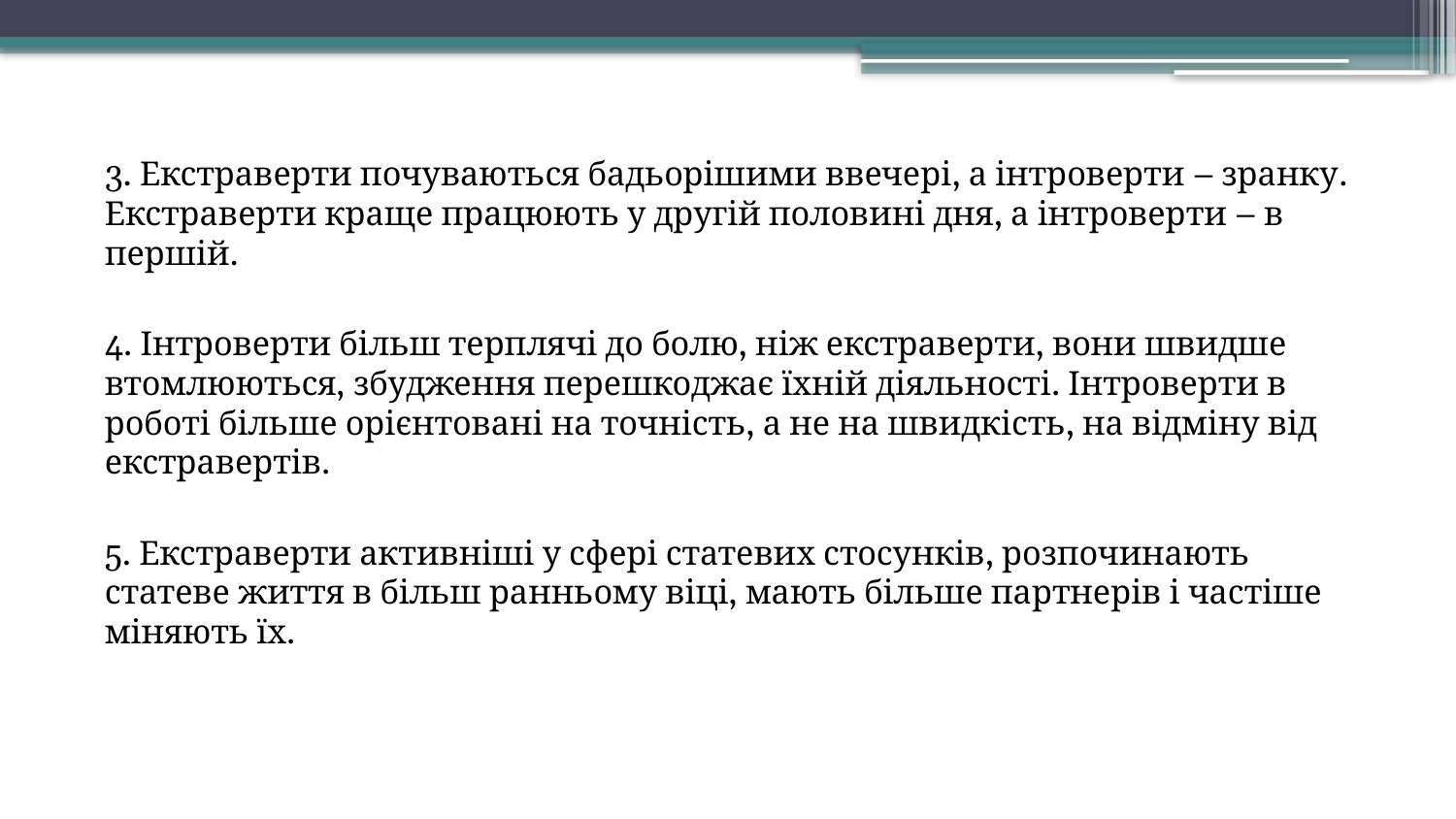

3. Екстраверти почуваються бадьорішими ввечері, а інтроверти – зранку. Екстраверти краще працюють у другій половині дня, а інтроверти – в першій.

4. Інтроверти більш терплячі до болю, ніж екстраверти, вони швидше втомлюються, збудження перешкоджає їхній діяльності. Інтроверти в роботі більше орієнтовані на точність, а не на швидкість, на відміну від екстравертів.

5. Екстраверти активніші у сфері статевих стосунків, розпочинають статеве життя в більш ранньому віці, мають більше партнерів і частіше міняють їх.